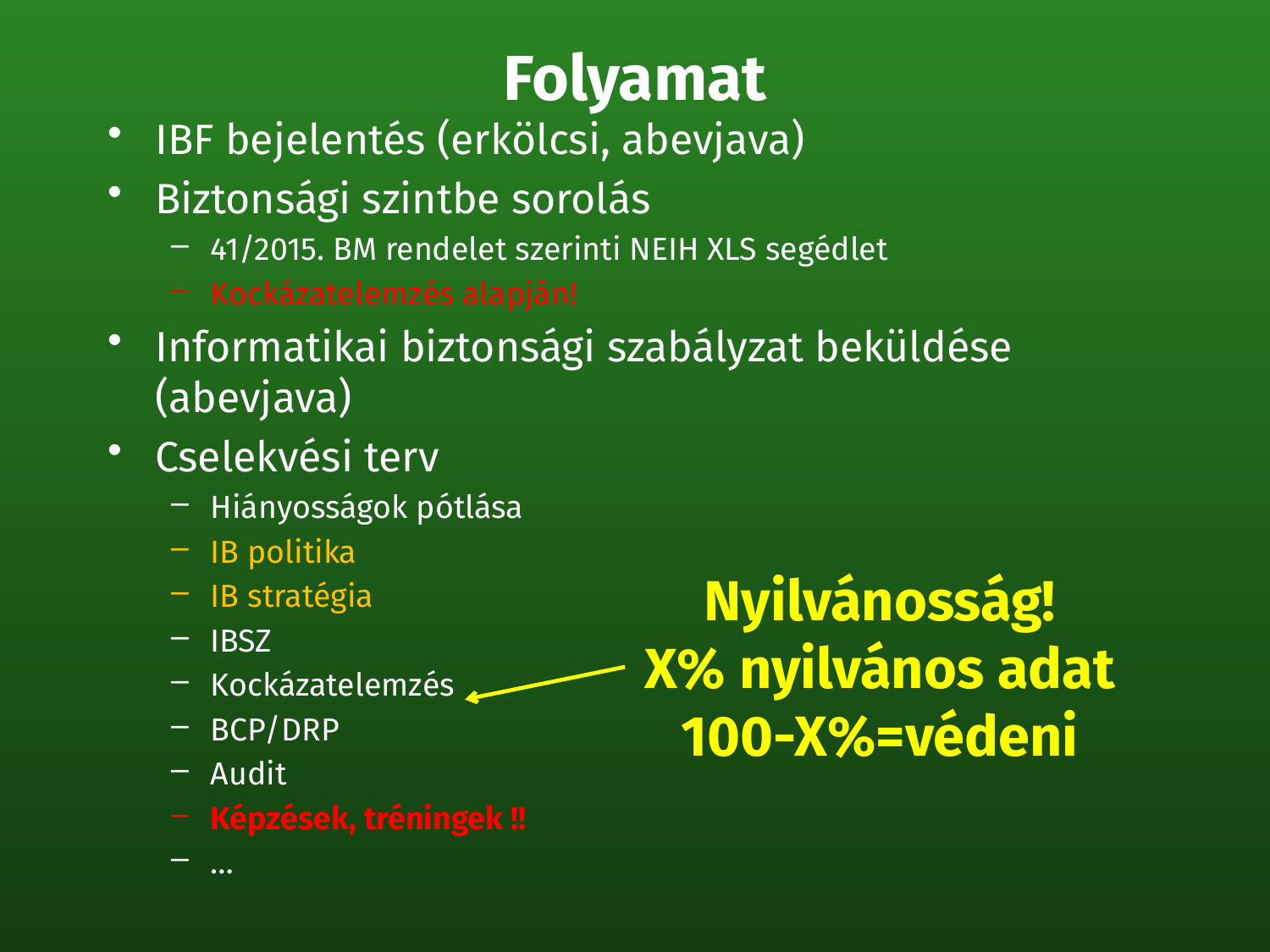

# Folyamat
IBF bejelentés (erkölcsi, abevjava)
Biztonsági szintbe sorolás
41/2015. BM rendelet szerinti NEIH XLS segédlet
Kockázatelemzés alapján!
Informatikai biztonsági szabályzat beküldése (abevjava)
Cselekvési terv
Hiányosságok pótlása
IB politika
IB stratégia
IBSZ
Kockázatelemzés
BCP/DRP
Audit
Képzések, tréningek !!
…
Nyilvánosság!
X% nyilvános adat
100-X%=védeni